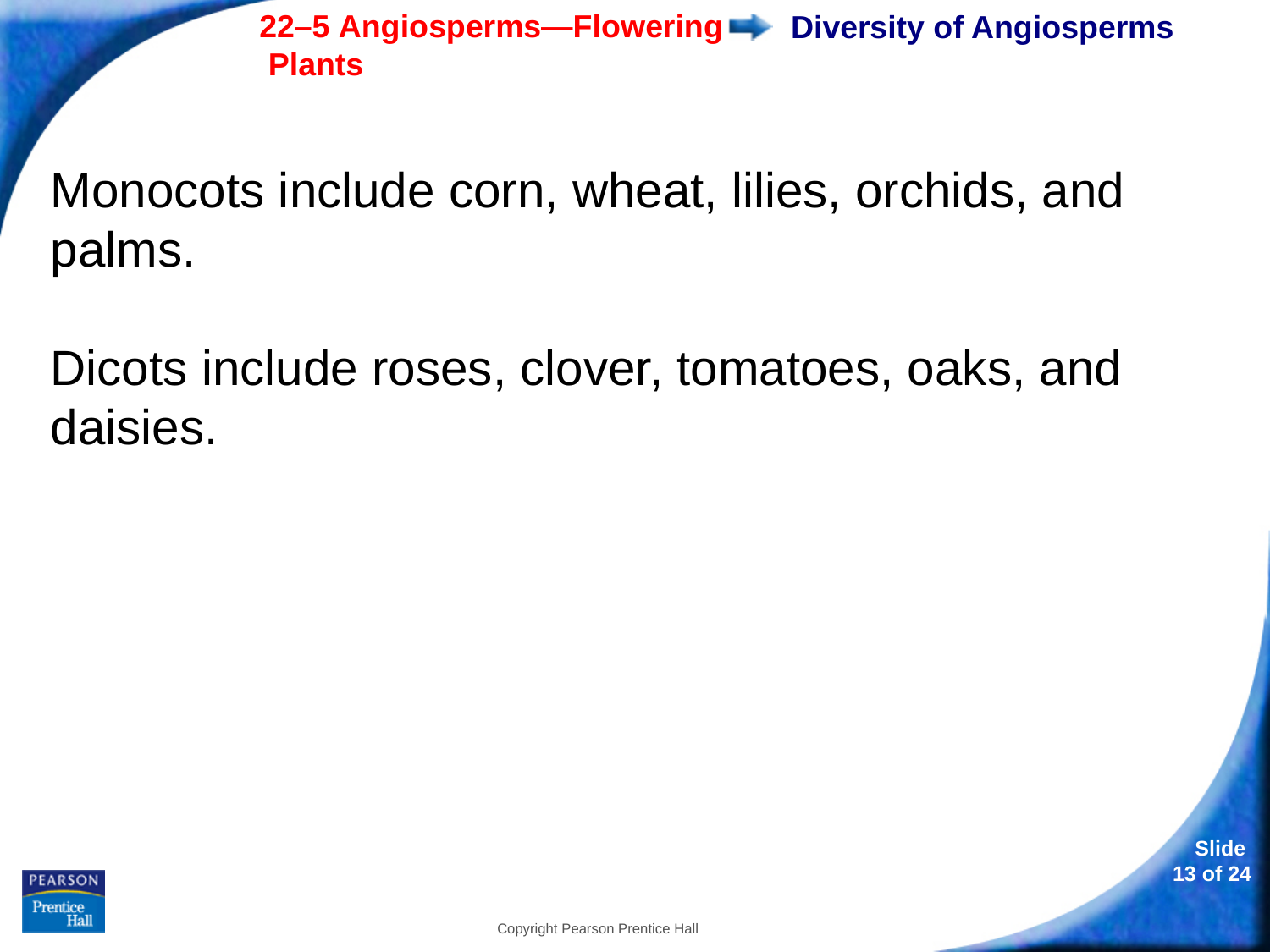

# Diversity of Angiosperms
Monocots include corn, wheat, lilies, orchids, and palms.

Dicots include roses, clover, tomatoes, oaks, and daisies.
Copyright Pearson Prentice Hall